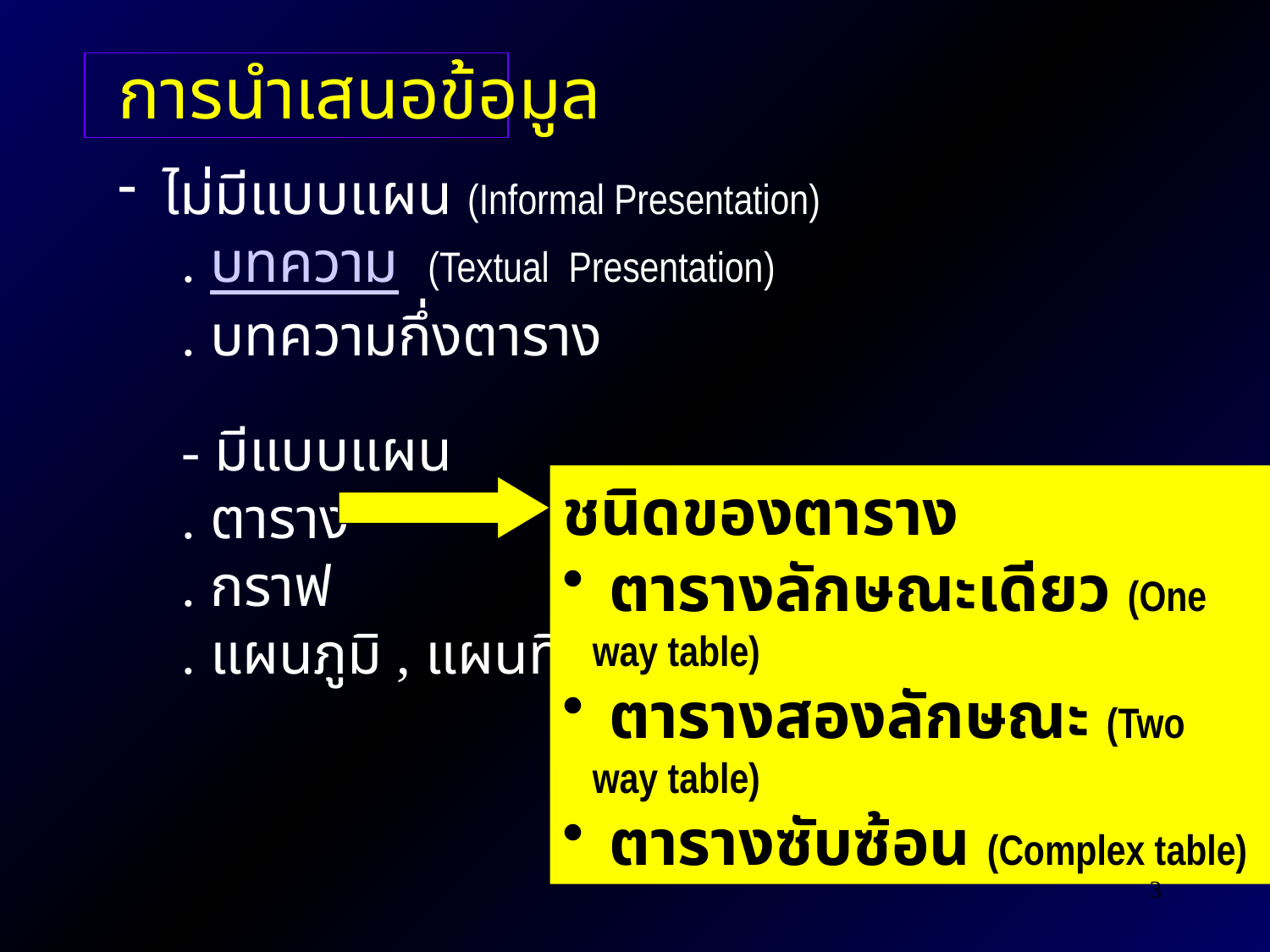

การนำเสนอข้อมูล

 ไม่มีแบบแผน (Informal Presentation)
. บทความ  (Textual  Presentation)
. บทความกึ่งตาราง

- มีแบบแผน
. ตาราง
. กราฟ
. แผนภูมิ , แผนที่

ชนิดของตาราง
 ตารางลักษณะเดียว (One way table)
 ตารางสองลักษณะ (Two way table)
 ตารางซับซ้อน (Complex table)

3